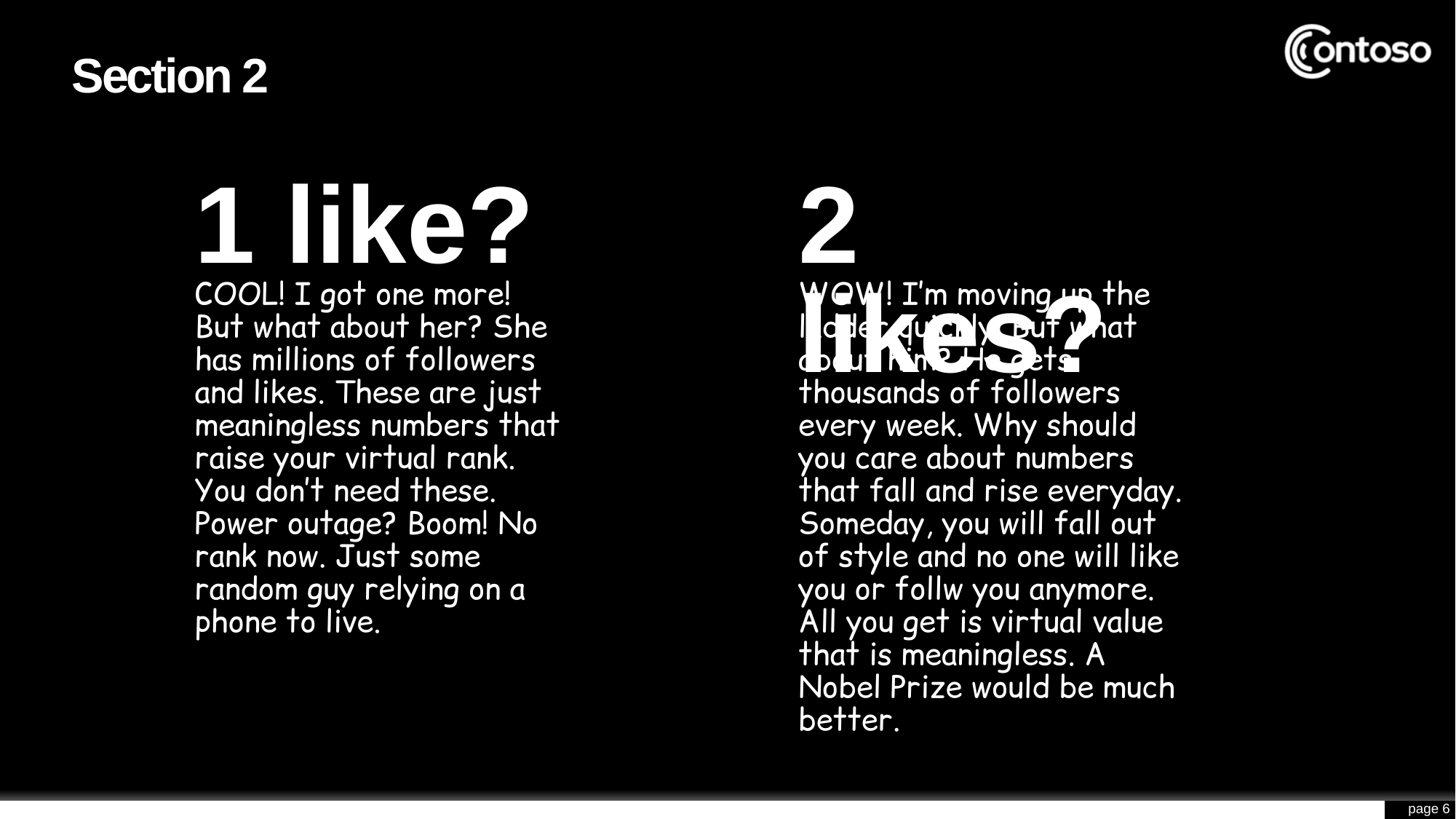

# Section 2
1 like?
2 likes?
COOL! I got one more! But what about her? She has millions of followers and likes. These are just meaningless numbers that raise your virtual rank. You don’t need these. Power outage? Boom! No rank now. Just some random guy relying on a phone to live.
WOW! I’m moving up the ladder quickly. But what about him? He gets thousands of followers every week. Why should you care about numbers that fall and rise everyday. Someday, you will fall out of style and no one will like you or follw you anymore. All you get is virtual value that is meaningless. A Nobel Prize would be much better.
page 6